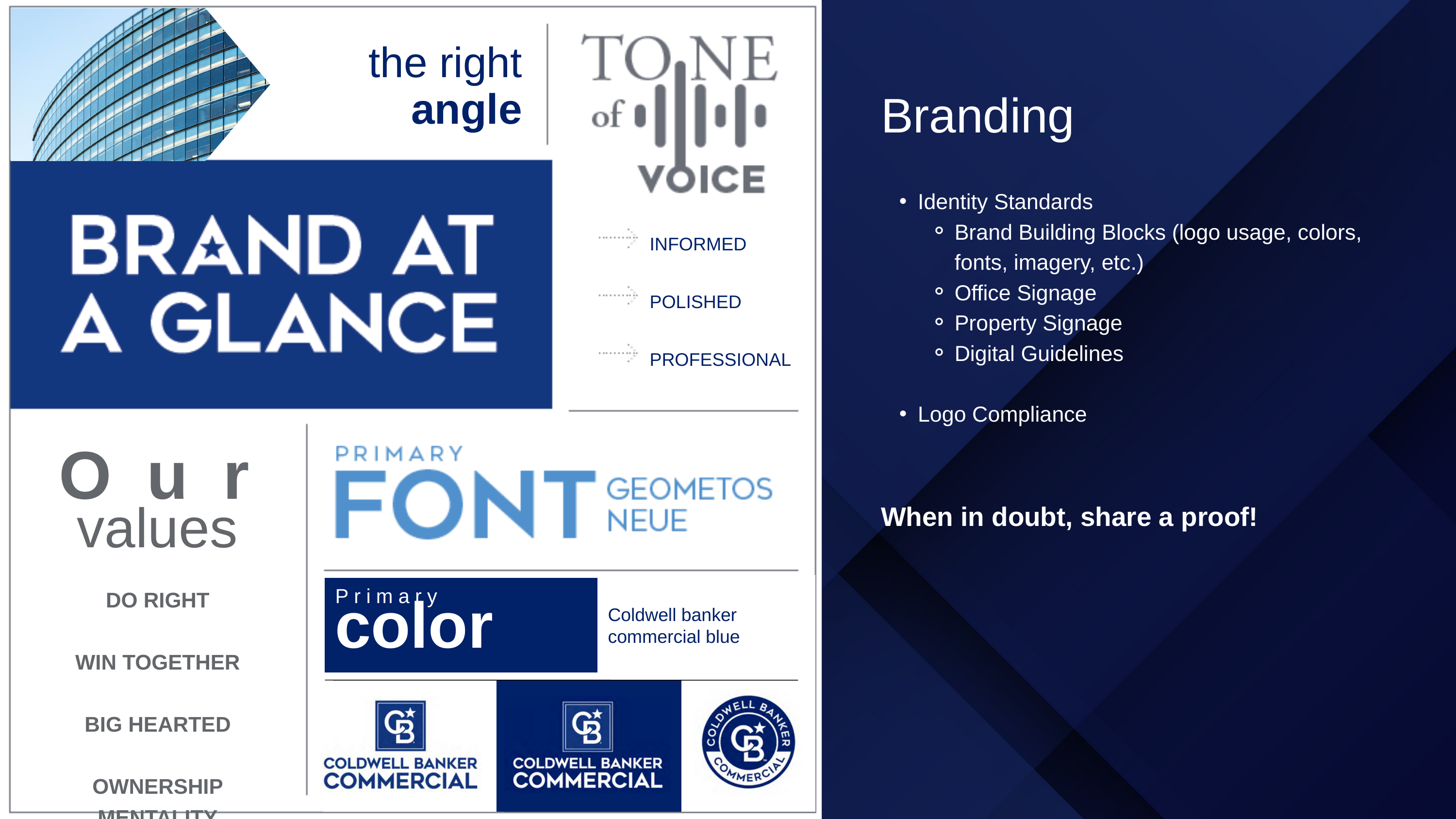

the right
angle
Branding
Identity Standards
Brand Building Blocks (logo usage, colors, fonts, imagery, etc.)
Office Signage
Property Signage
Digital Guidelines

Logo Compliance

When in doubt, share a proof!
INFORMED

POLISHED
PROFESSIONAL
Our

values

Primary
color
DO RIGHT

WIN TOGETHER

BIG HEARTED

OWNERSHIP MENTALITY
Coldwell banker
commercial blue